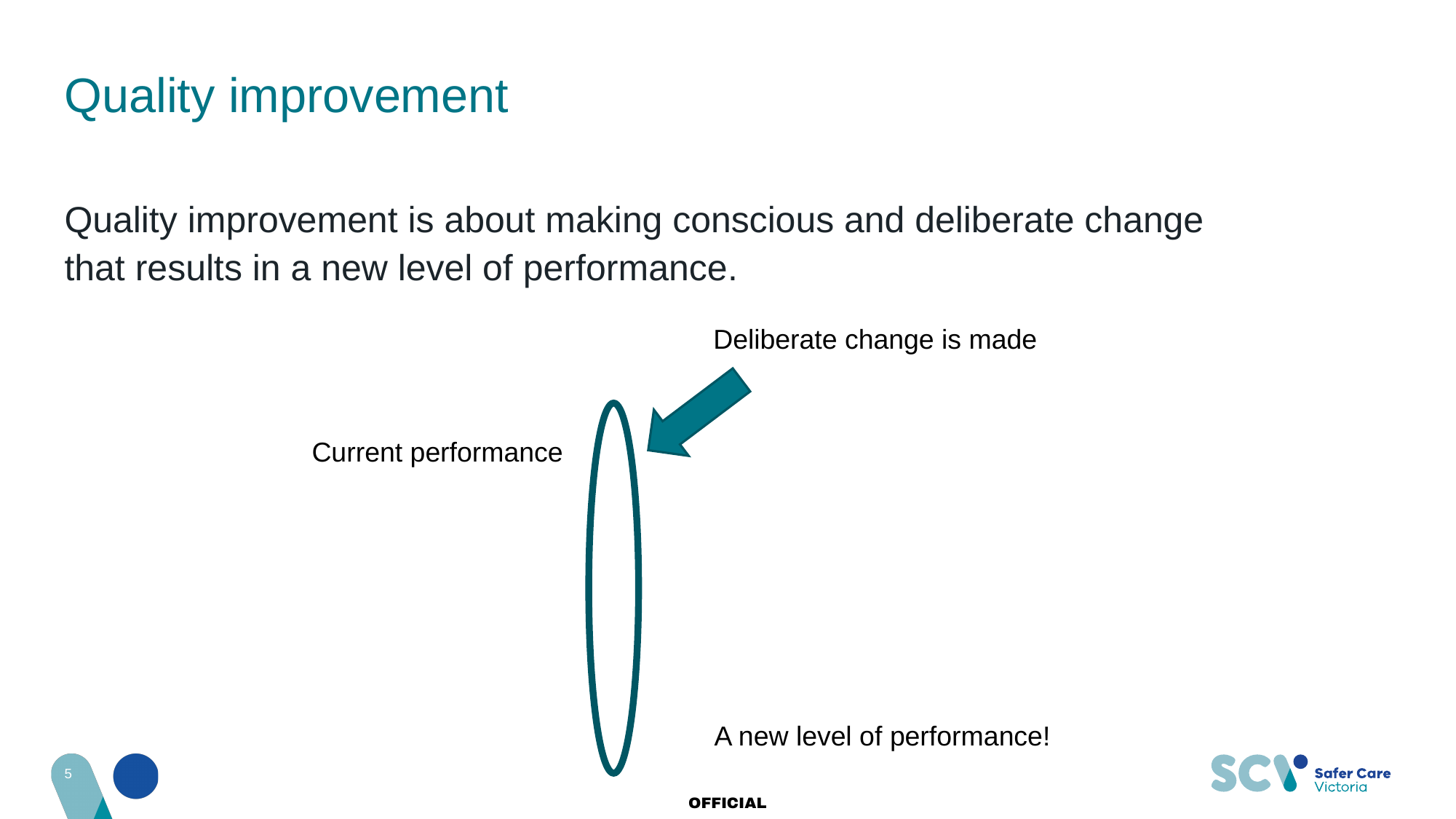

# Quality improvement
Quality improvement is about making conscious and deliberate change that results in a new level of performance.
Deliberate change is made

Current performance
A new level of performance!
5